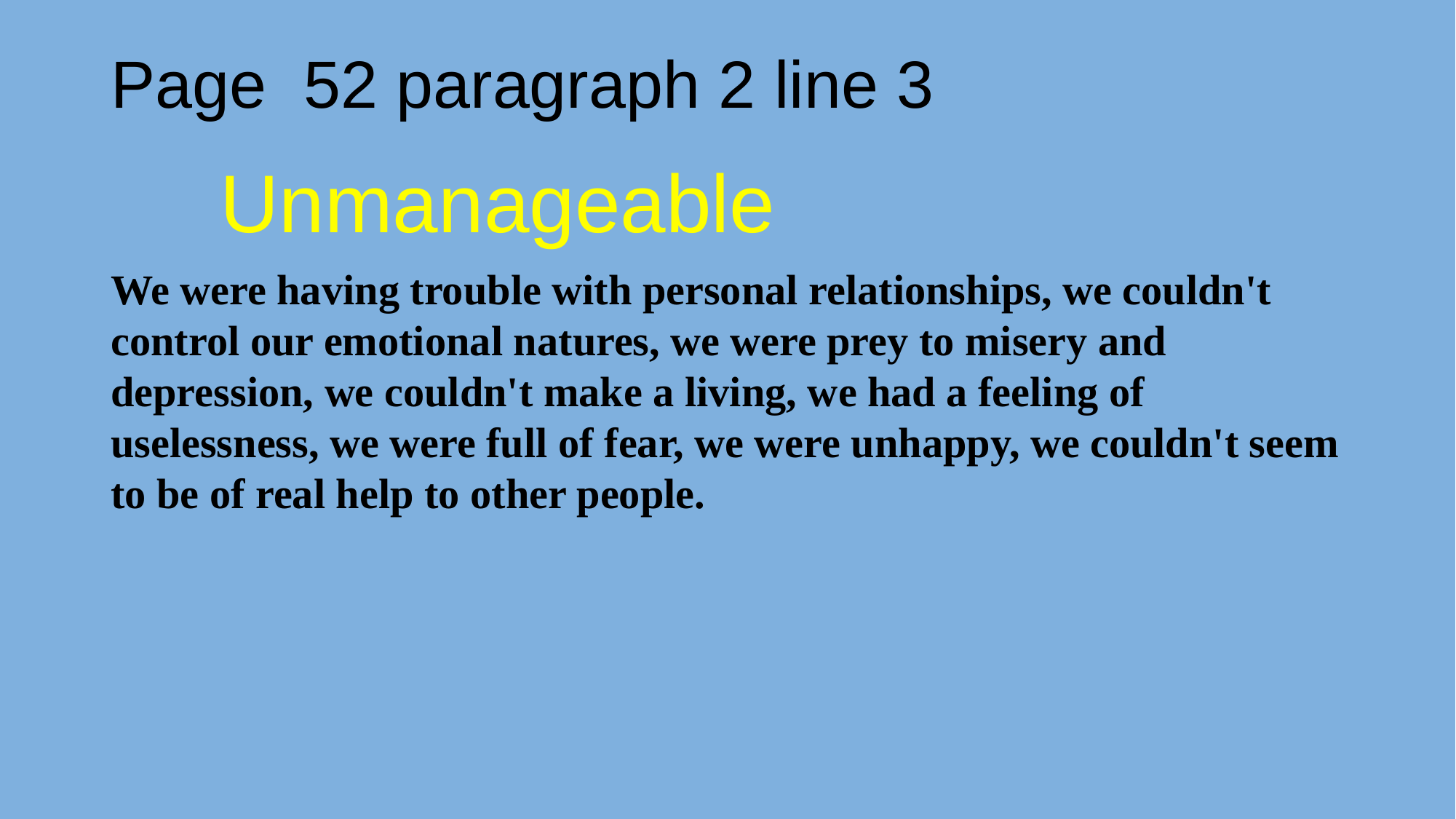

# Page  52 paragraph 2 line 3 Unmanageable
We were having trouble with personal relationships, we couldn't control our emotional natures, we were prey to misery and depression, we couldn't make a living, we had a feeling of uselessness, we were full of fear, we were unhappy, we couldn't seem to be of real help to other people.